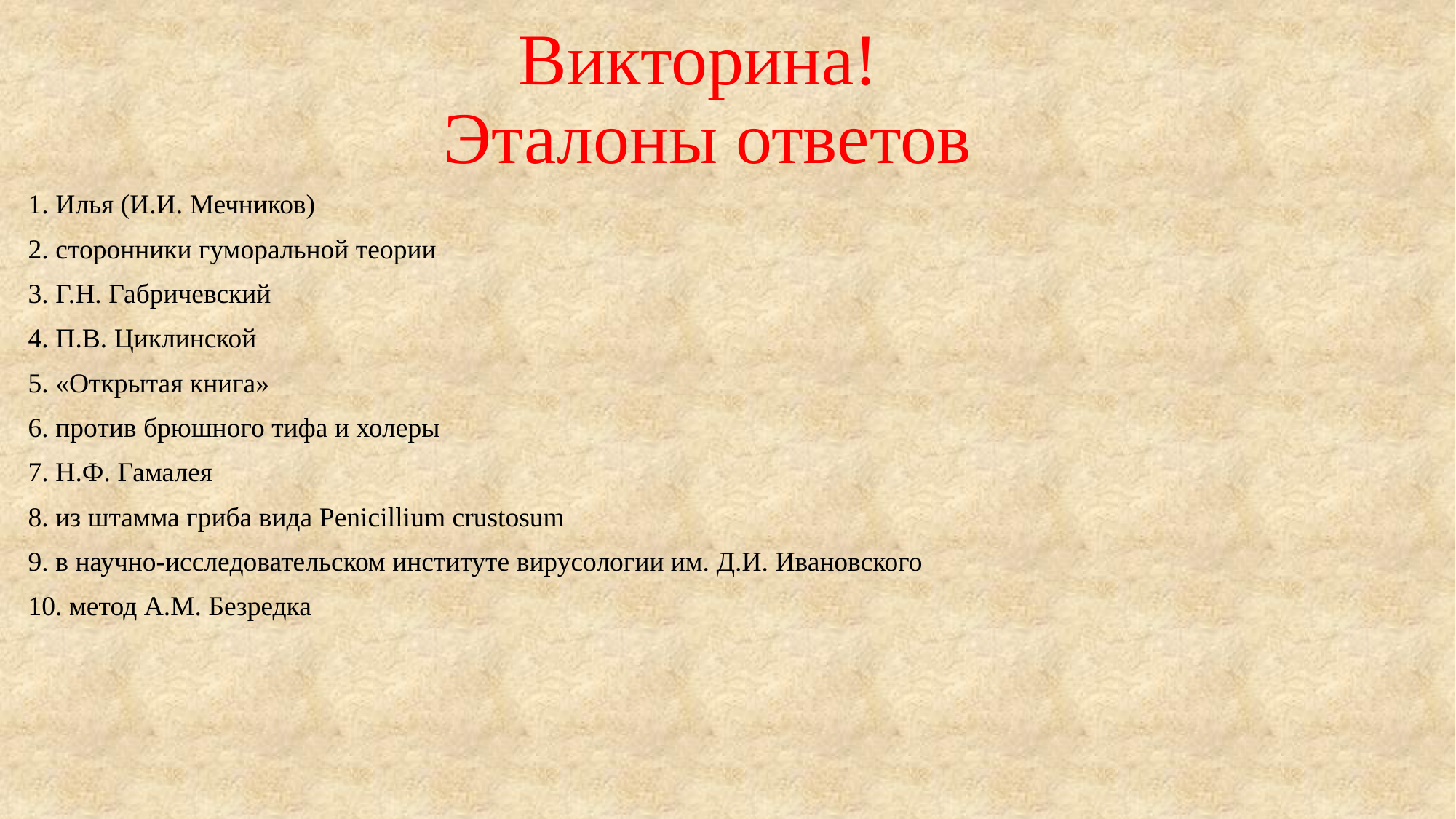

Викторина!
Эталоны ответов
1. Илья (И.И. Мечников)
2. сторонники гуморальной теории
3. Г.Н. Габричевский
4. П.В. Циклинской
5. «Открытая книга»
6. против брюшного тифа и холеры
7. Н.Ф. Гамалея
8. из штамма гриба вида Penicillium crustosum
9. в научно-исследовательском институте вирусологии им. Д.И. Ивановского
10. метод А.М. Безредка